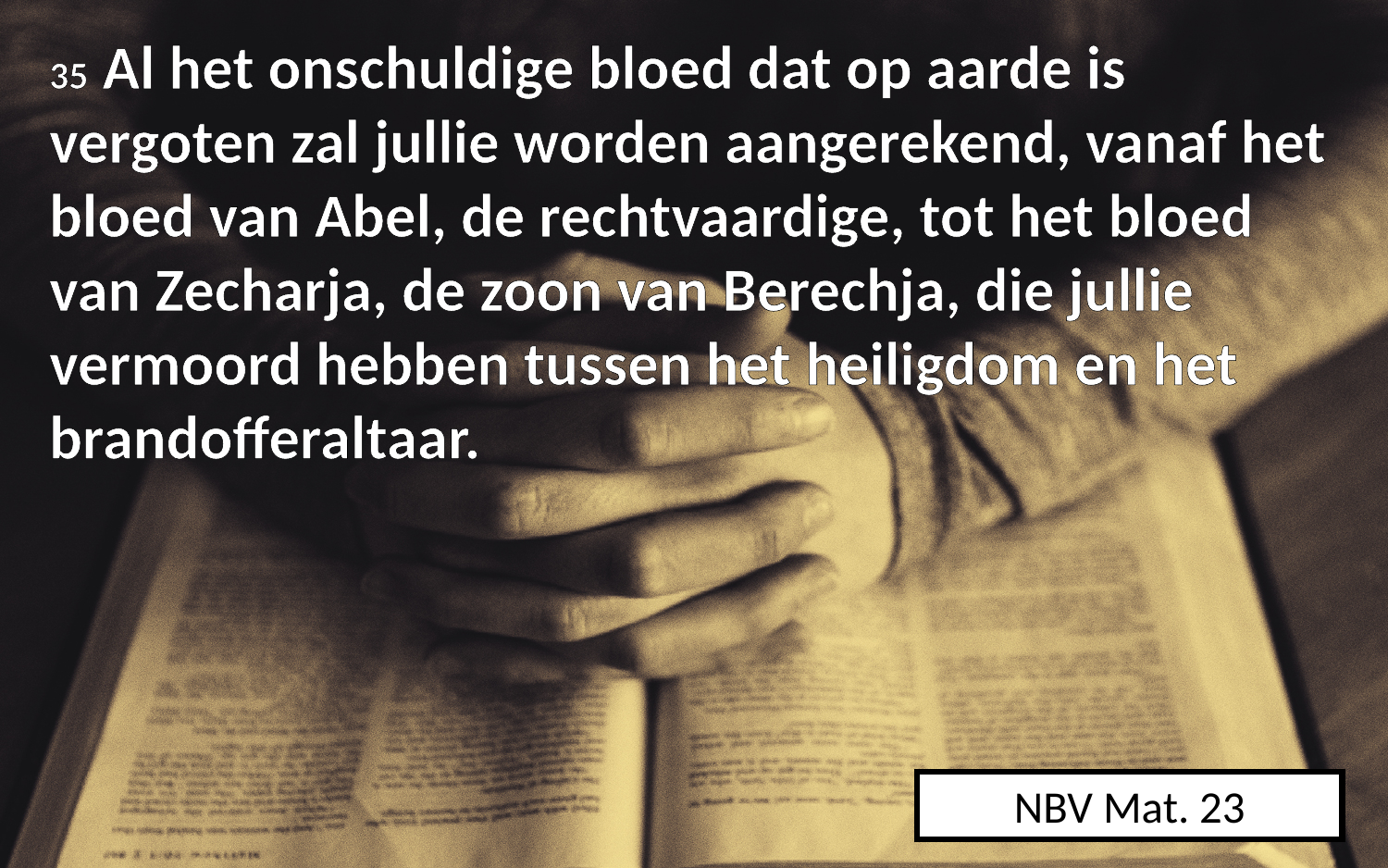

35 Al het onschuldige bloed dat op aarde is vergoten zal jullie worden aangerekend, vanaf het bloed van ​Abel, de rechtvaardige, tot het bloed van Zecharja, de zoon van Berechja, die jullie vermoord hebben tussen het ​heiligdom​ en het ​brandofferaltaar.

NBV Mat. 23